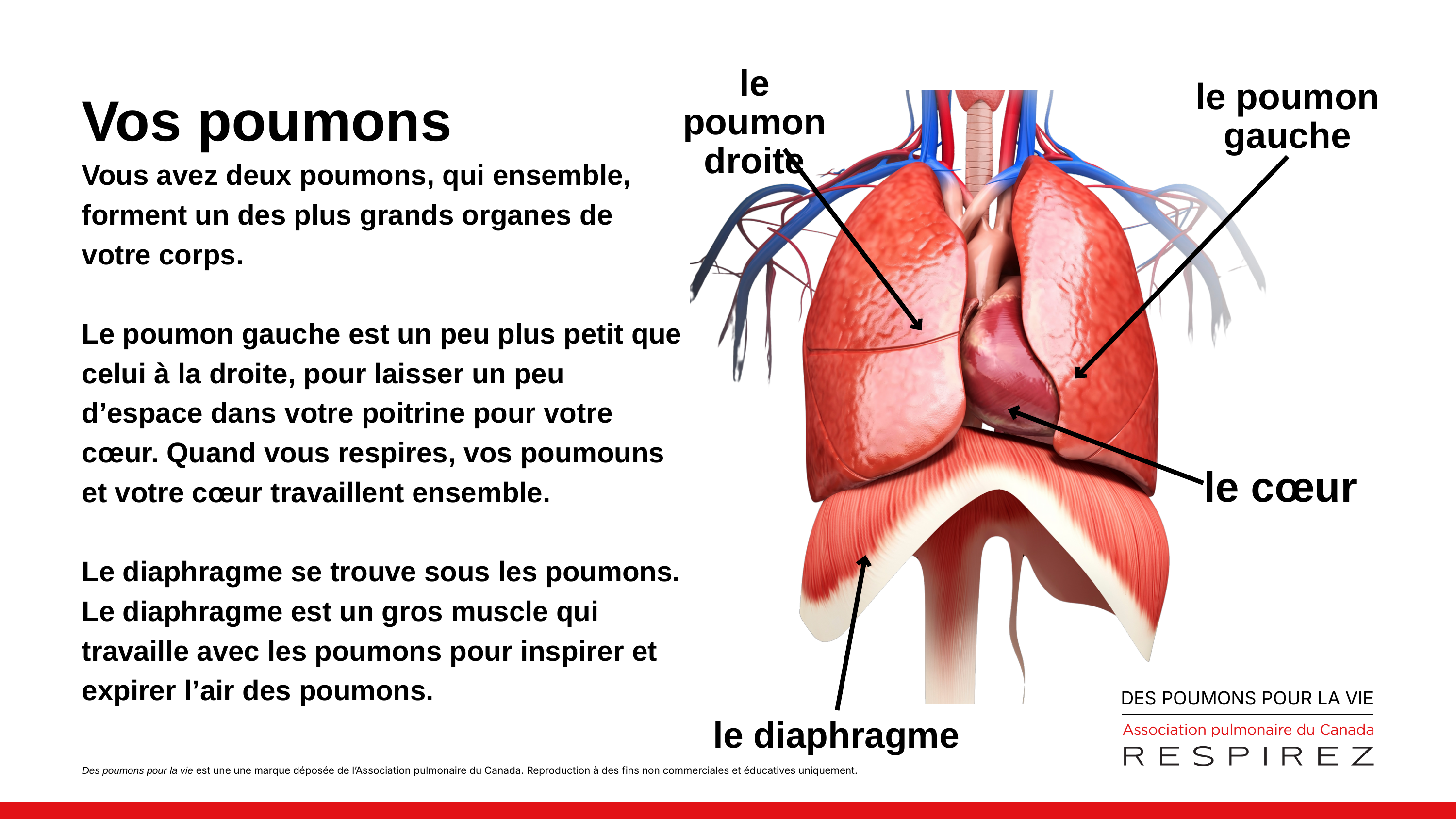

le poumon droite
Vos poumons
le poumon gauche

Vous avez deux poumons, qui ensemble, forment un des plus grands organes de votre corps.

Le poumon gauche est un peu plus petit que celui à la droite, pour laisser un peu d’espace dans votre poitrine pour votre cœur. Quand vous respires, vos poumouns et votre cœur travaillent ensemble.

Le diaphragme se trouve sous les poumons.
Le diaphragme est un gros muscle qui travaille avec les poumons pour inspirer et expirer l’air des poumons.

le cœur

DES POUMONS POUR LA VIE

le diaphragme
Des poumons pour la vie est une une marque déposée de l’Association pulmonaire du Canada. Reproduction à des fins non commerciales et éducatives uniquement.